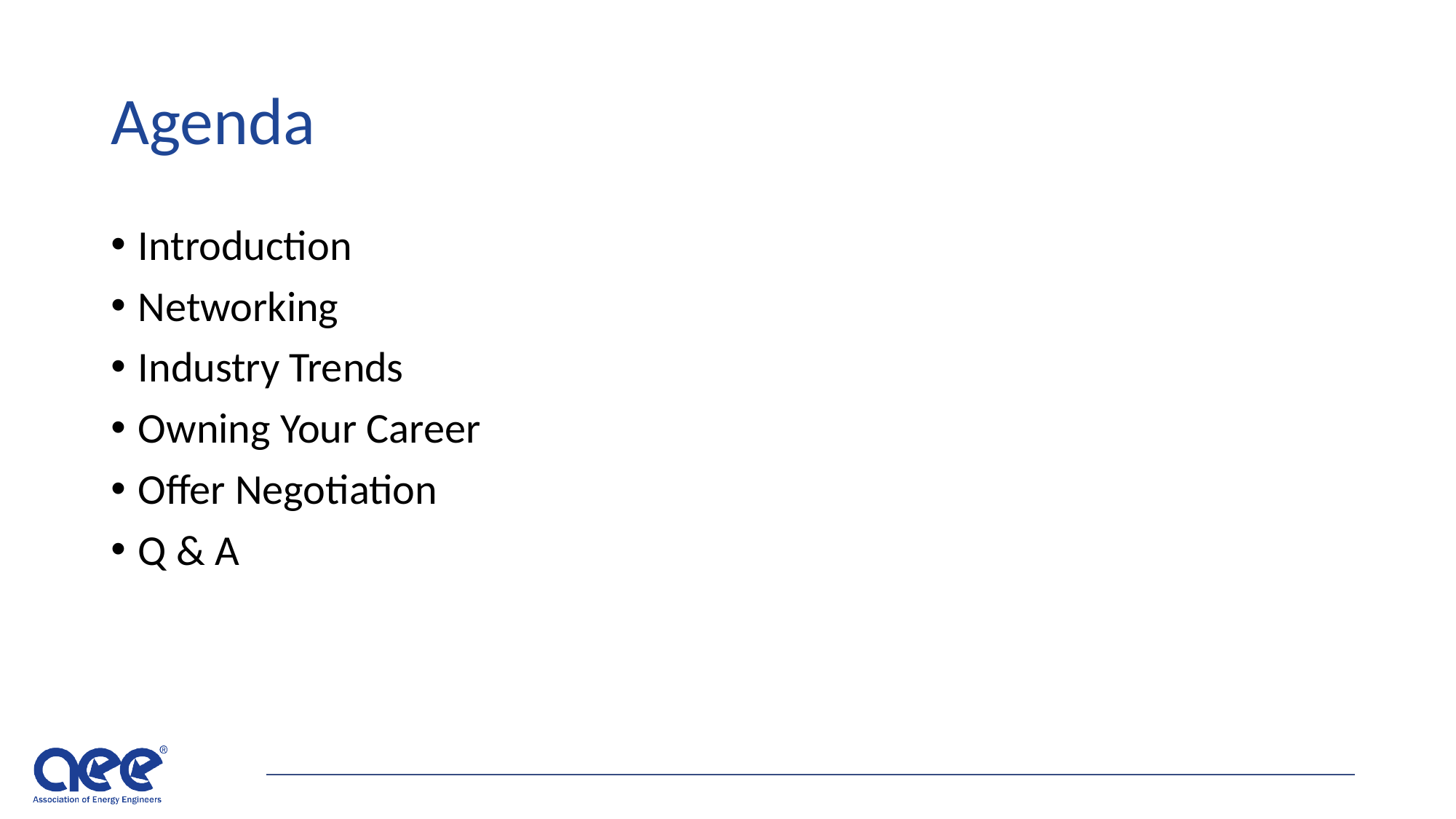

# Agenda
Introduction
Networking
Industry Trends
Owning Your Career
Offer Negotiation
Q & A